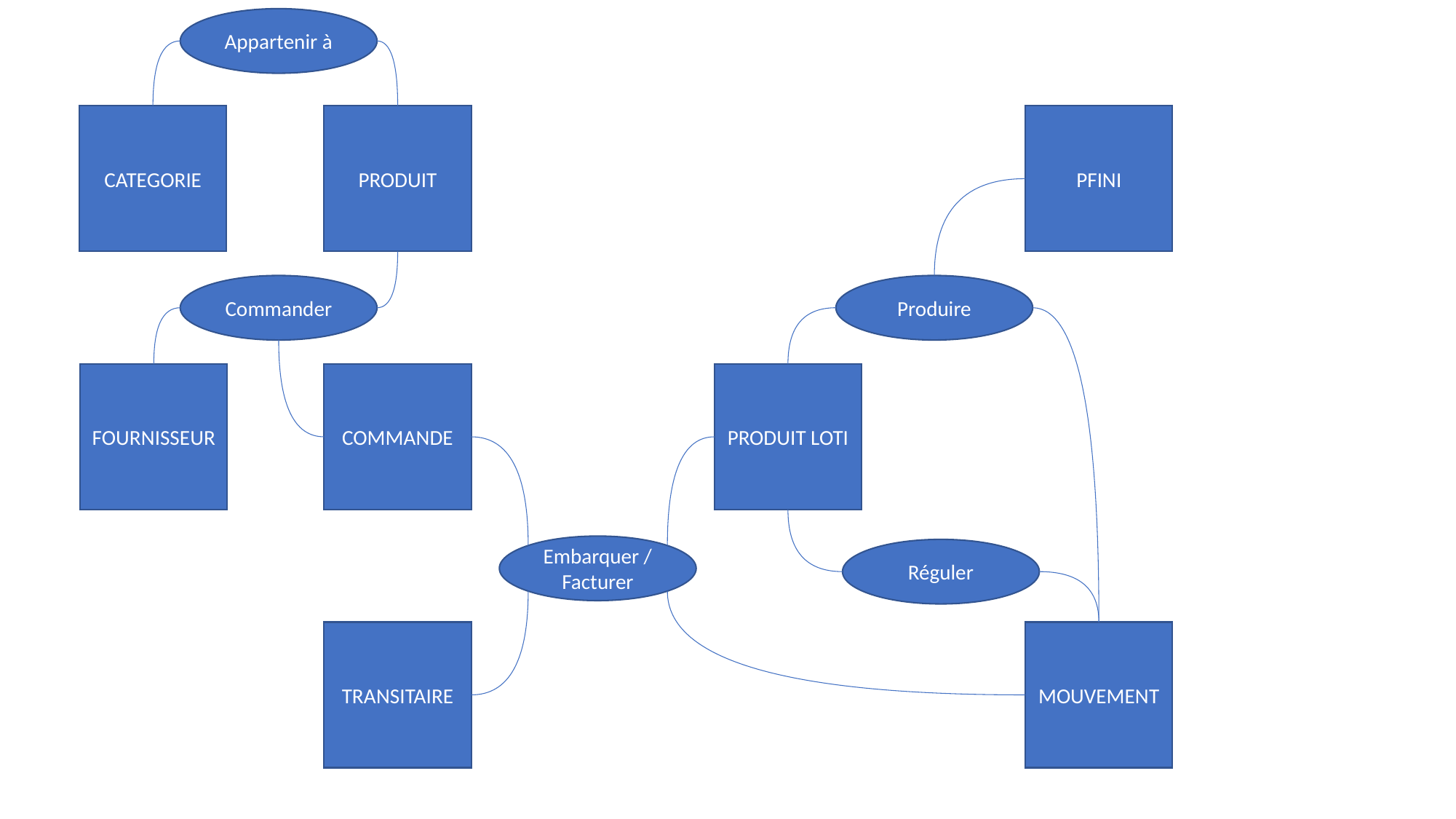

Appartenir à
CATEGORIE
PRODUIT
PFINI
Commander
Produire
FOURNISSEUR
PRODUIT LOTI
COMMANDE
Embarquer / Facturer
Réguler
TRANSITAIRE
MOUVEMENT